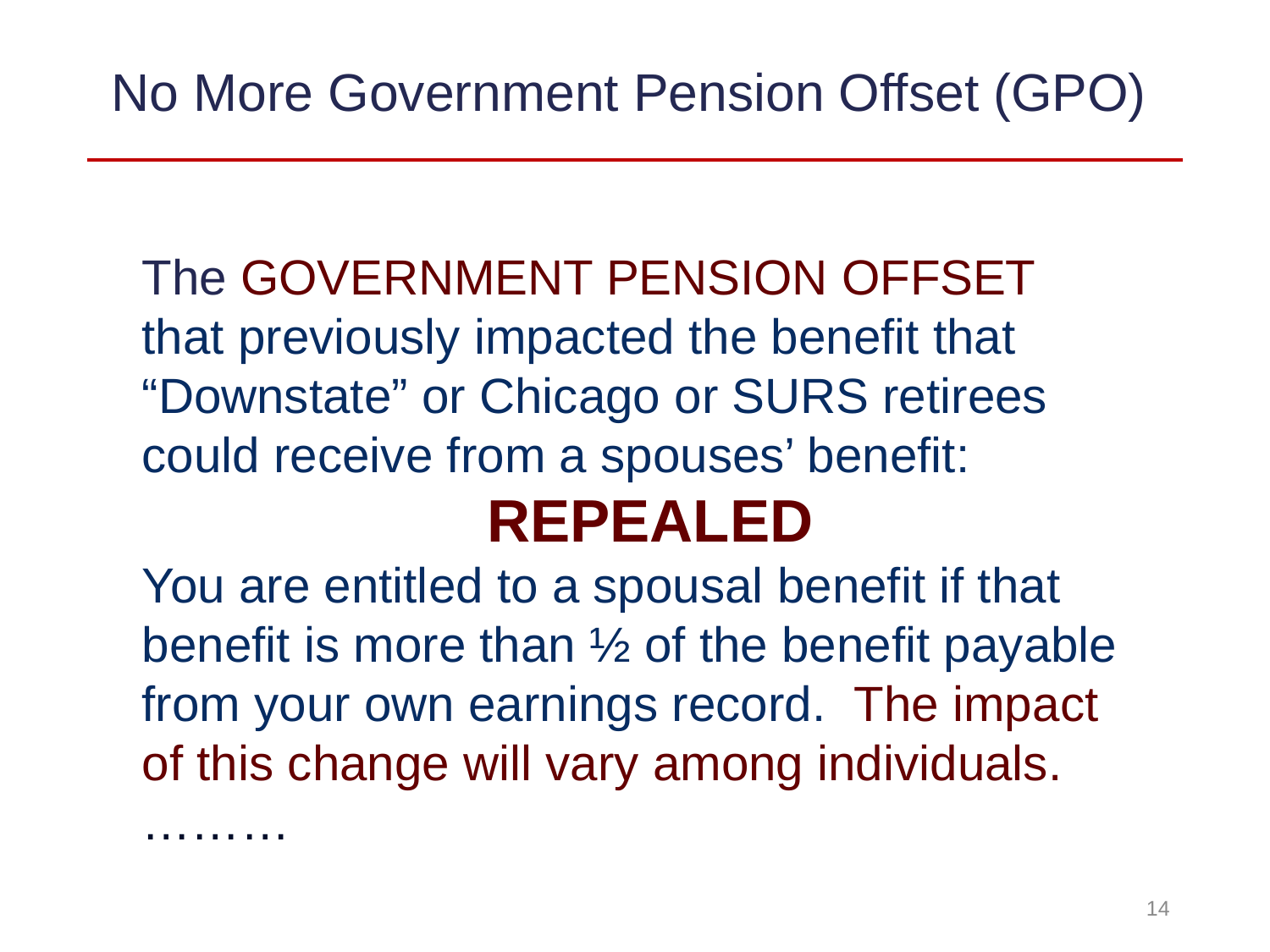

No More Government Pension Offset (GPO)
The GOVERNMENT PENSION OFFSET that previously impacted the benefit that “Downstate” or Chicago or SURS retirees could receive from a spouses’ benefit:
  REPEALED
You are entitled to a spousal benefit if that benefit is more than ½ of the benefit payable from your own earnings record.  The impact of this change will vary among individuals.
………
14